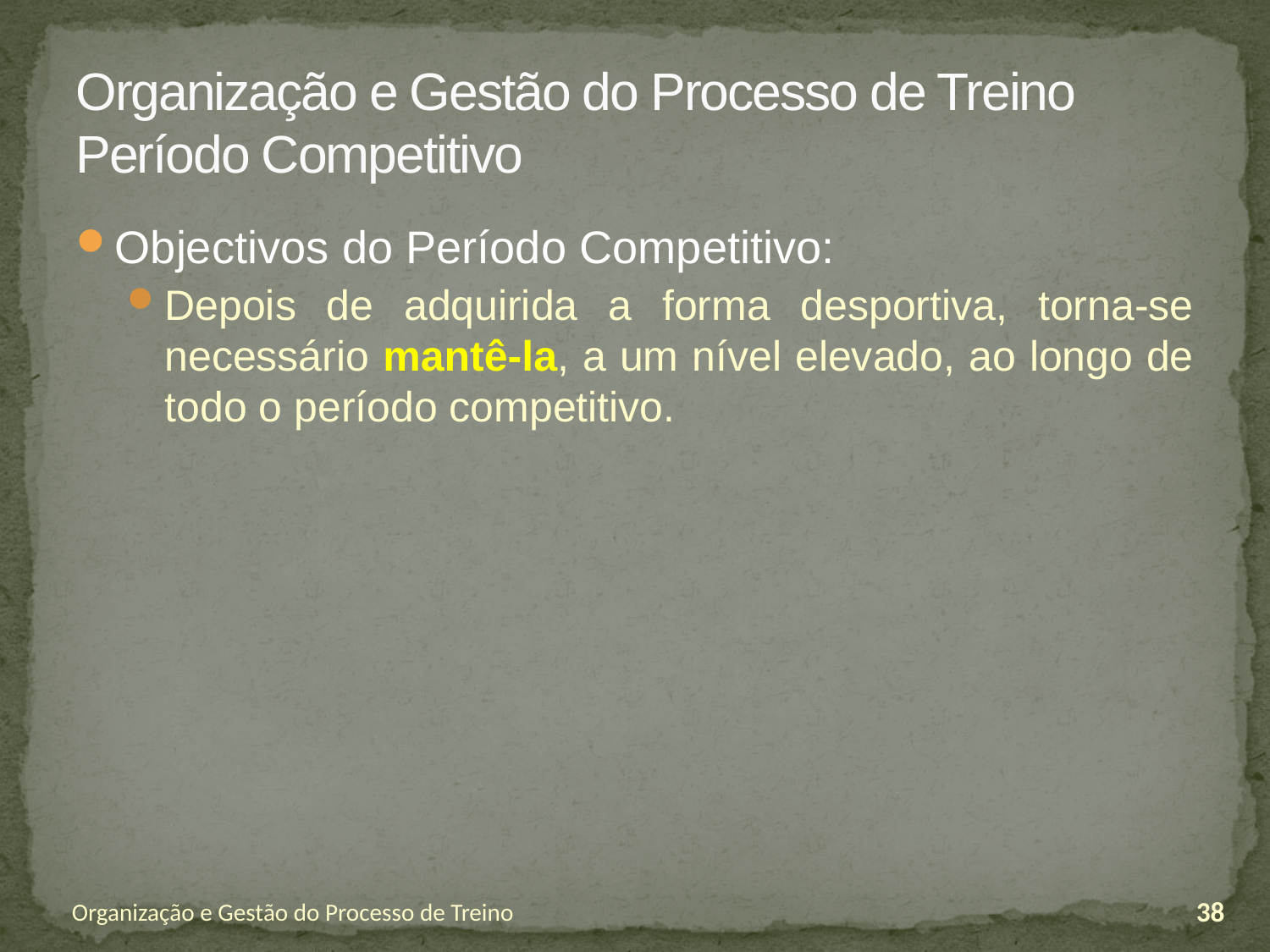

# Organização e Gestão do Processo de Treino Período Competitivo
Objectivos do Período Competitivo:
Depois de adquirida a forma desportiva, torna-se necessário mantê-la, a um nível elevado, ao longo de todo o período competitivo.
Organização e Gestão do Processo de Treino
38